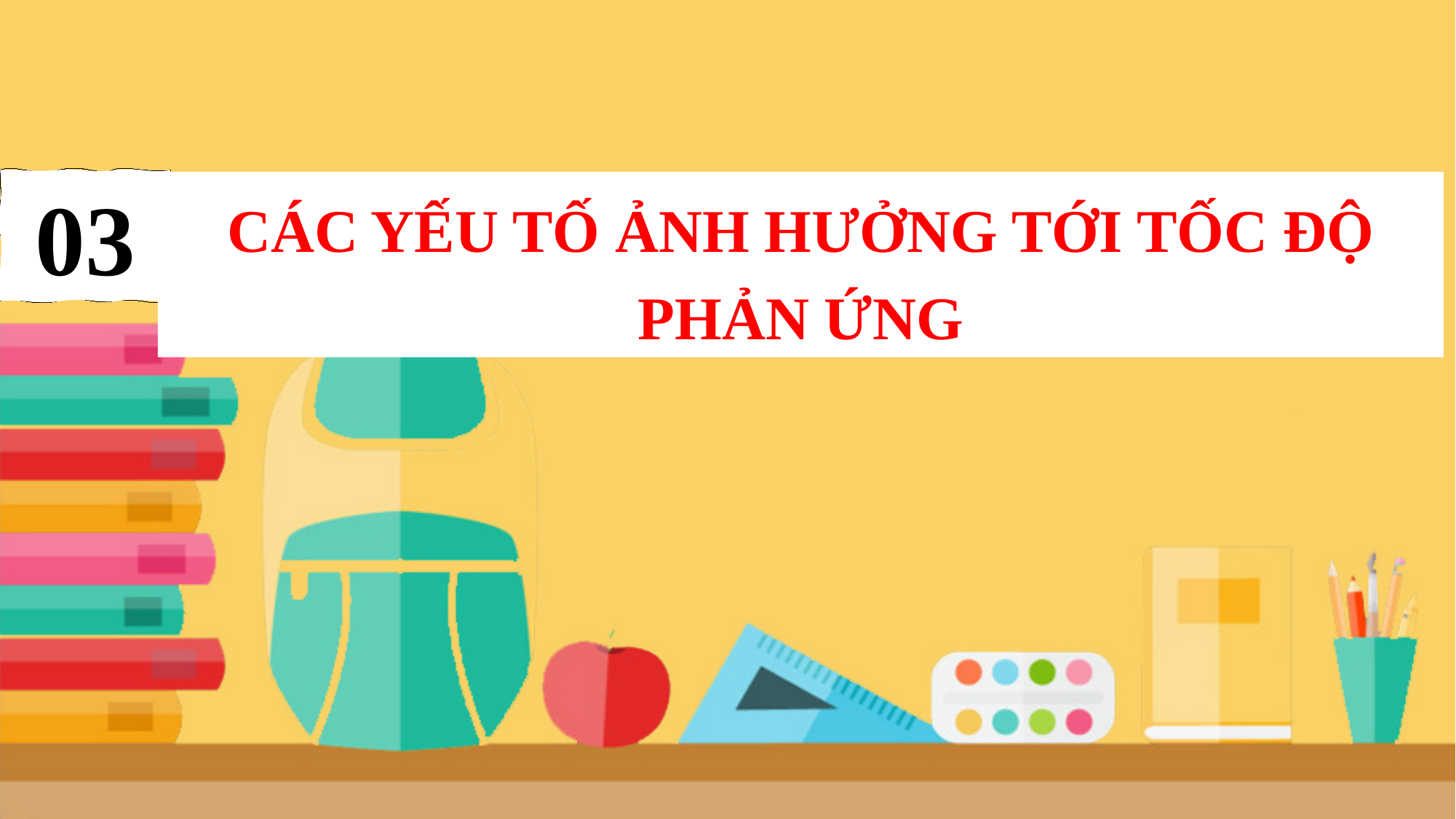

03
CÁC YẾU TỐ ẢNH HƯỞNG TỚI TỐC ĐỘ PHẢN ỨNG